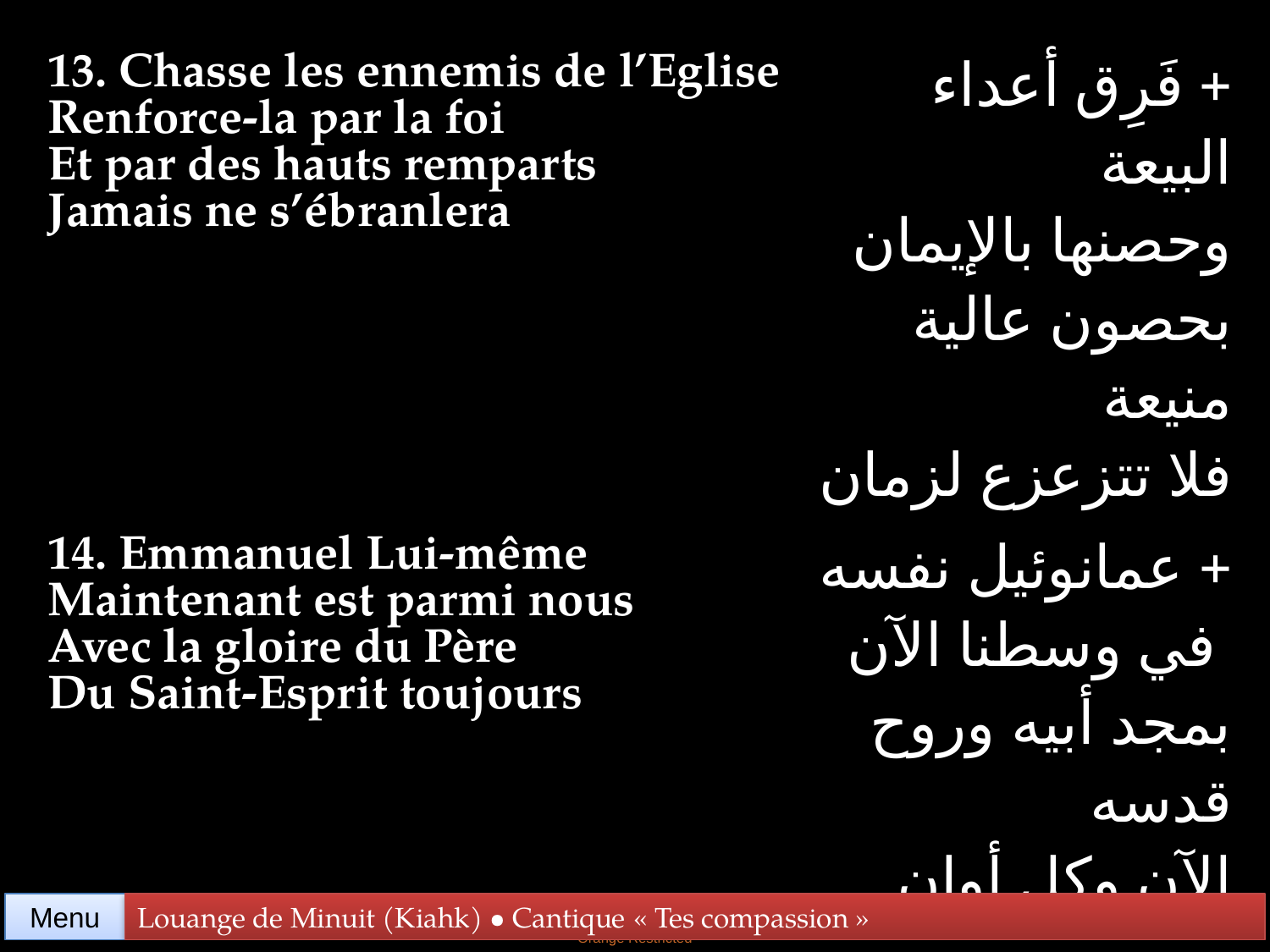

| 13. Chasse les ennemis de l’Eglise Renforce-la par la foi Et par des hauts remparts Jamais ne s’ébranlera | + فَرِق أعداء البيعة وحصنها بالإيمان بحصون عالية منيعة فلا تتزعزع لزمان |
| --- | --- |
| 14. Emmanuel Lui-même Maintenant est parmi nous Avec la gloire du Père Du Saint-Esprit toujours | + عمانوئيل نفسه في وسطنا الآن بمجد أبيه وروح قدسه الآن وكل أوان. |
Menu
Louange de Minuit (Kiahk) • Cantique « Tes compassion »